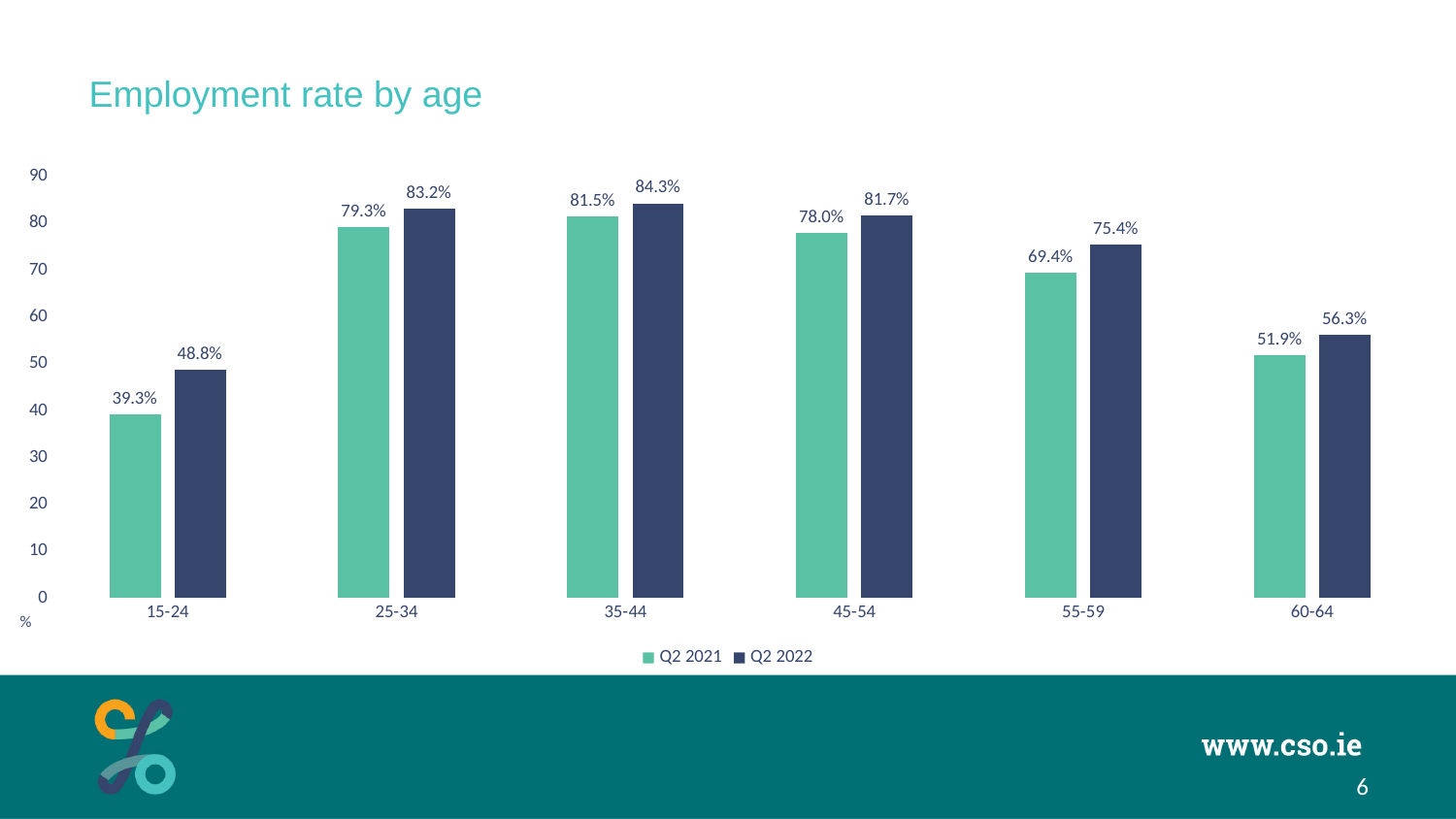

# Employment rate by age

### Chart

| Category | Q2 2021 | Q2 2022 |
|---|---|---|
| 15-24 | 39.3 | 48.8 |
| 25-34 | 79.3 | 83.2 |
| 35-44 | 81.5 | 84.3 |
| 45-54 | 78.0 | 81.7 |
| 55-59 | 69.4 | 75.4 |
| 60-64 | 51.9 | 56.3 |
%
6